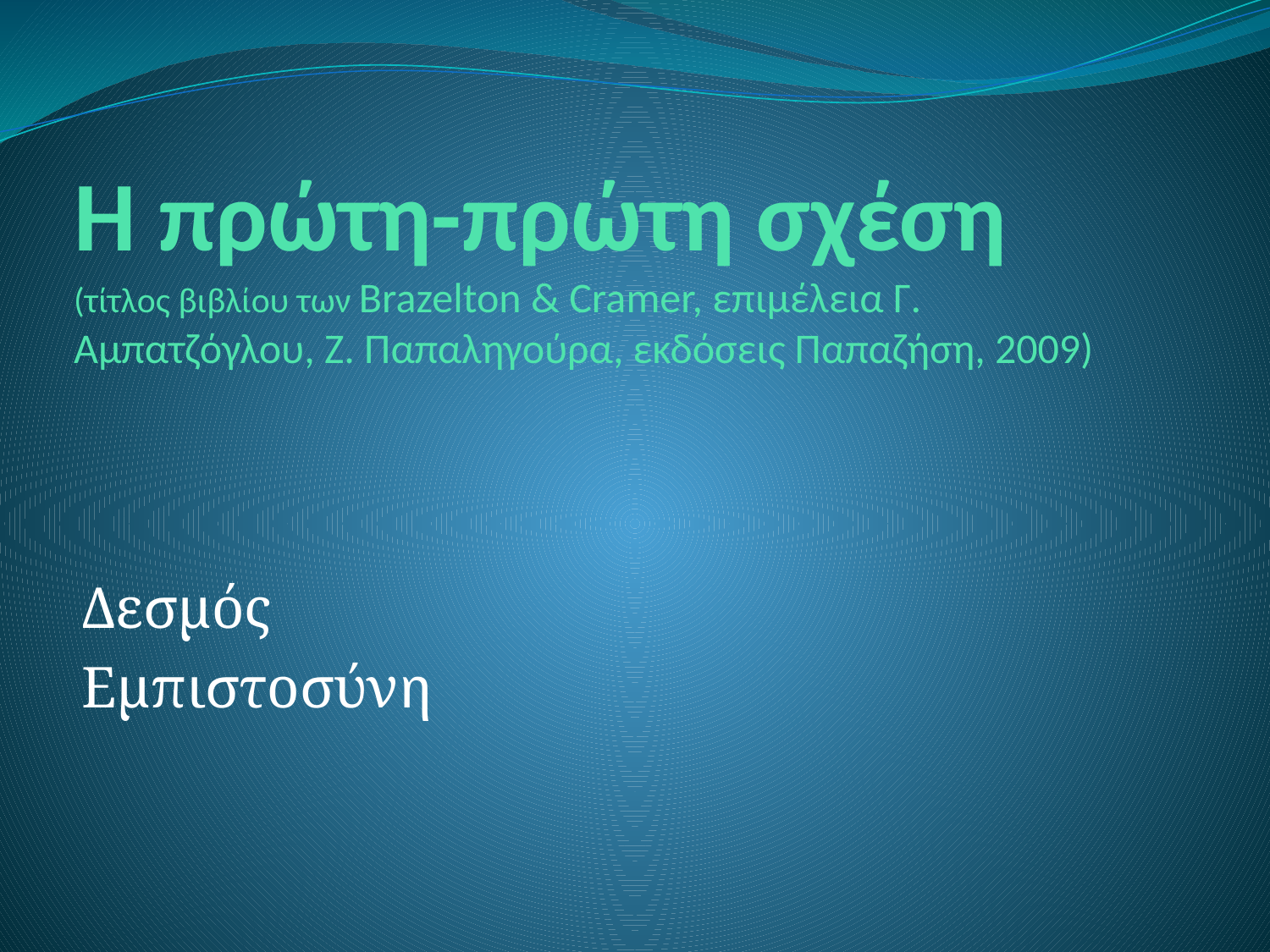

# Η πρώτη-πρώτη σχέση (τίτλος βιβλίου των Brazelton & Cramer, επιμέλεια Γ. Αμπατζόγλου, Ζ. Παπαληγούρα, εκδόσεις Παπαζήση, 2009)
Δεσμός
Εμπιστοσύνη